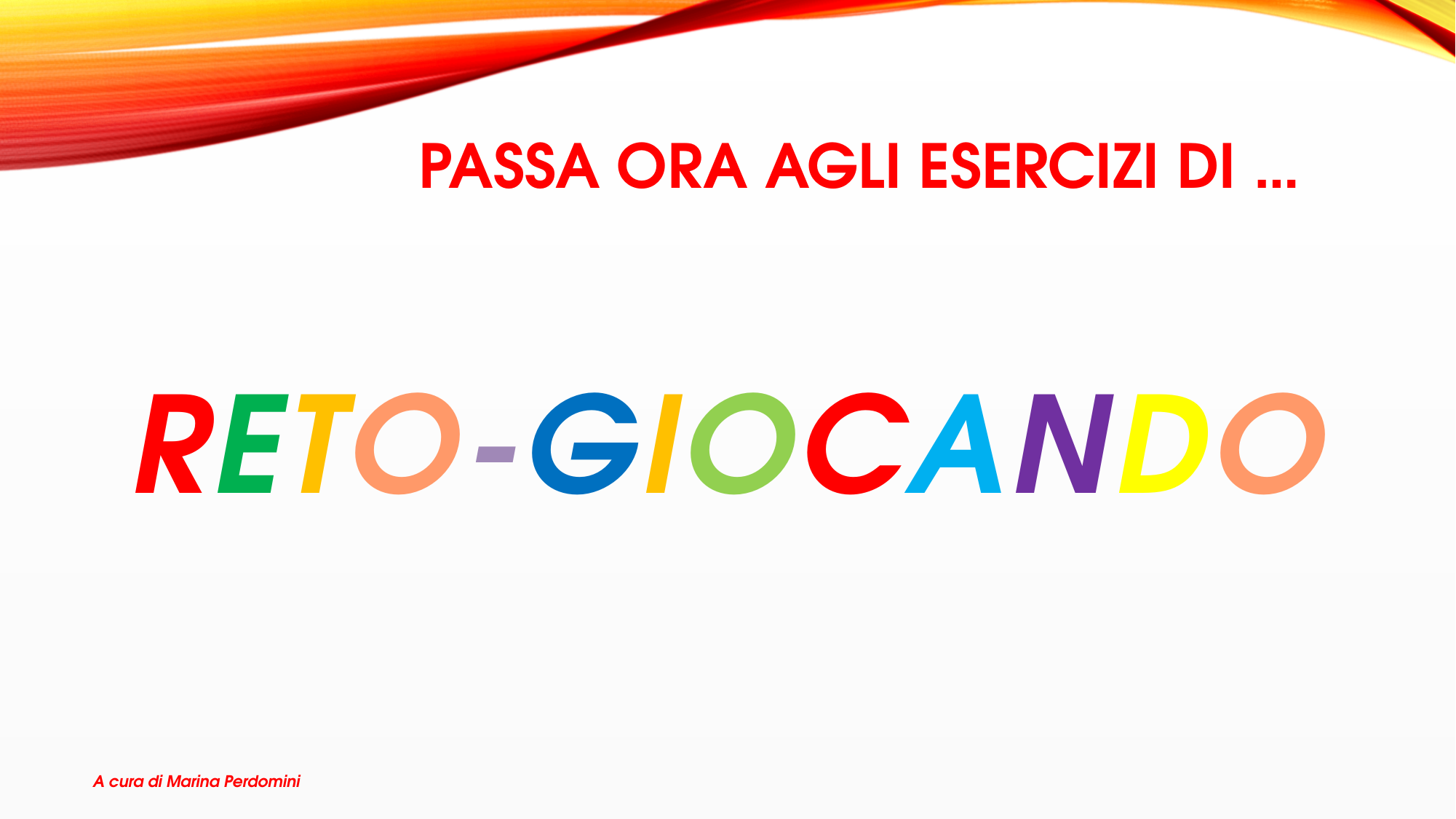

# Passa ora agli esercizi di …

RETO-GIOCANDO
A cura di Marina Perdomini